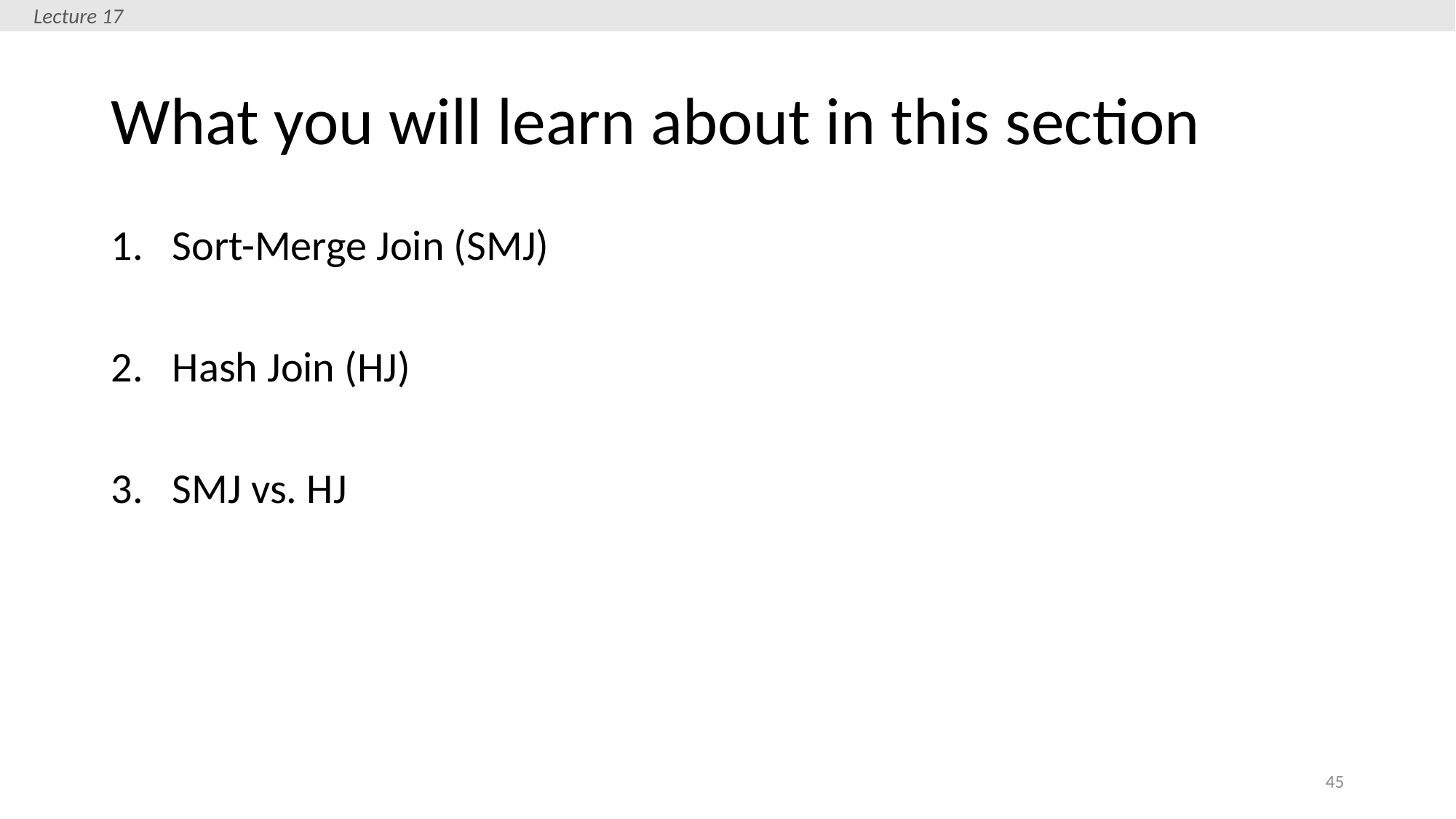

Lecture 17
# What you will learn about in this section
Sort-Merge Join (SMJ)

Hash Join (HJ)

SMJ vs. HJ
45